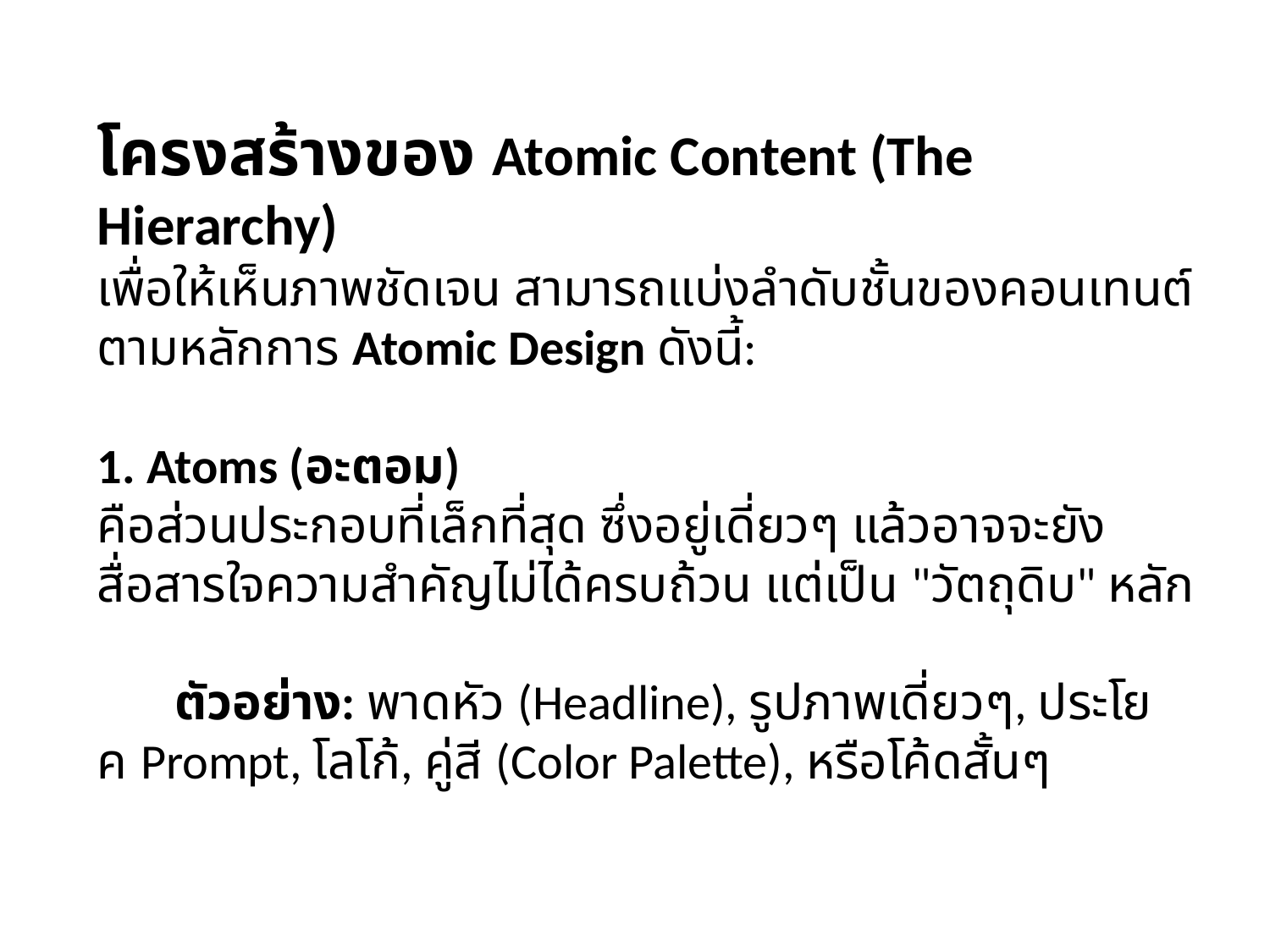

โครงสร้างของ Atomic Content (The Hierarchy)
เพื่อให้เห็นภาพชัดเจน สามารถแบ่งลำดับชั้นของคอนเทนต์ตามหลักการ Atomic Design ดังนี้:

1. Atoms (อะตอม)
คือส่วนประกอบที่เล็กที่สุด ซึ่งอยู่เดี่ยวๆ แล้วอาจจะยังสื่อสารใจความสำคัญไม่ได้ครบถ้วน แต่เป็น "วัตถุดิบ" หลัก

      ตัวอย่าง: พาดหัว (Headline), รูปภาพเดี่ยวๆ, ประโยค Prompt, โลโก้, คู่สี (Color Palette), หรือโค้ดสั้นๆ